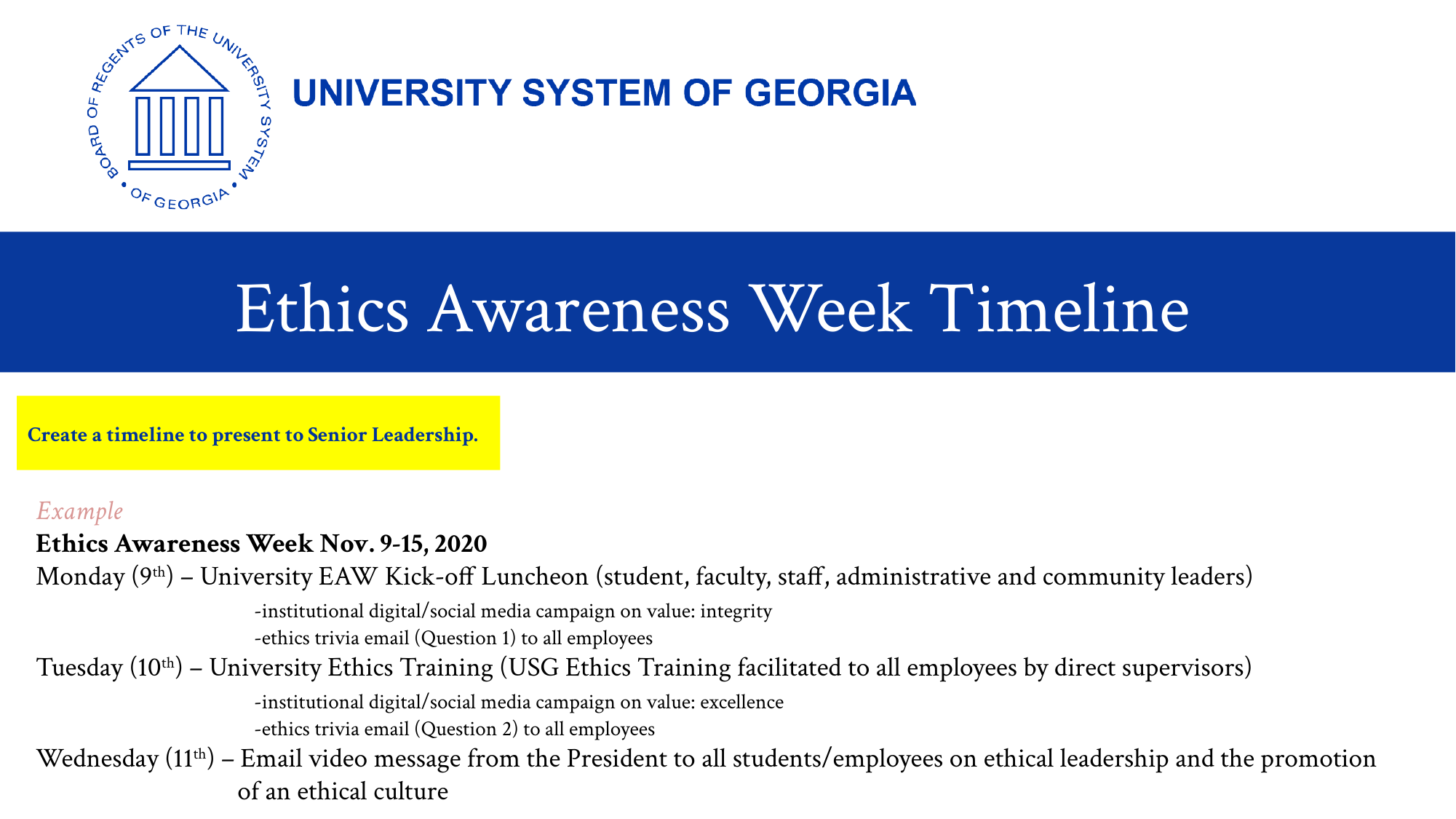

Ethics Awareness Week Timeline
Create a timeline to present to Senior Leadership.
Example
Ethics Awareness Week Nov. 9-15, 2020
Monday (9th) – University EAW Kick-off Luncheon (student, faculty, staff, administrative and community leaders)
		-institutional digital/social media campaign on value: integrity
		-ethics trivia email (Question 1) to all employees
Tuesday (10th) – University Ethics Training (USG Ethics Training facilitated to all employees by direct supervisors)
		-institutional digital/social media campaign on value: excellence
		-ethics trivia email (Question 2) to all employees
Wednesday (11th) – Email video message from the President to all students/employees on ethical leadership and the promotion 	               of an ethical culture